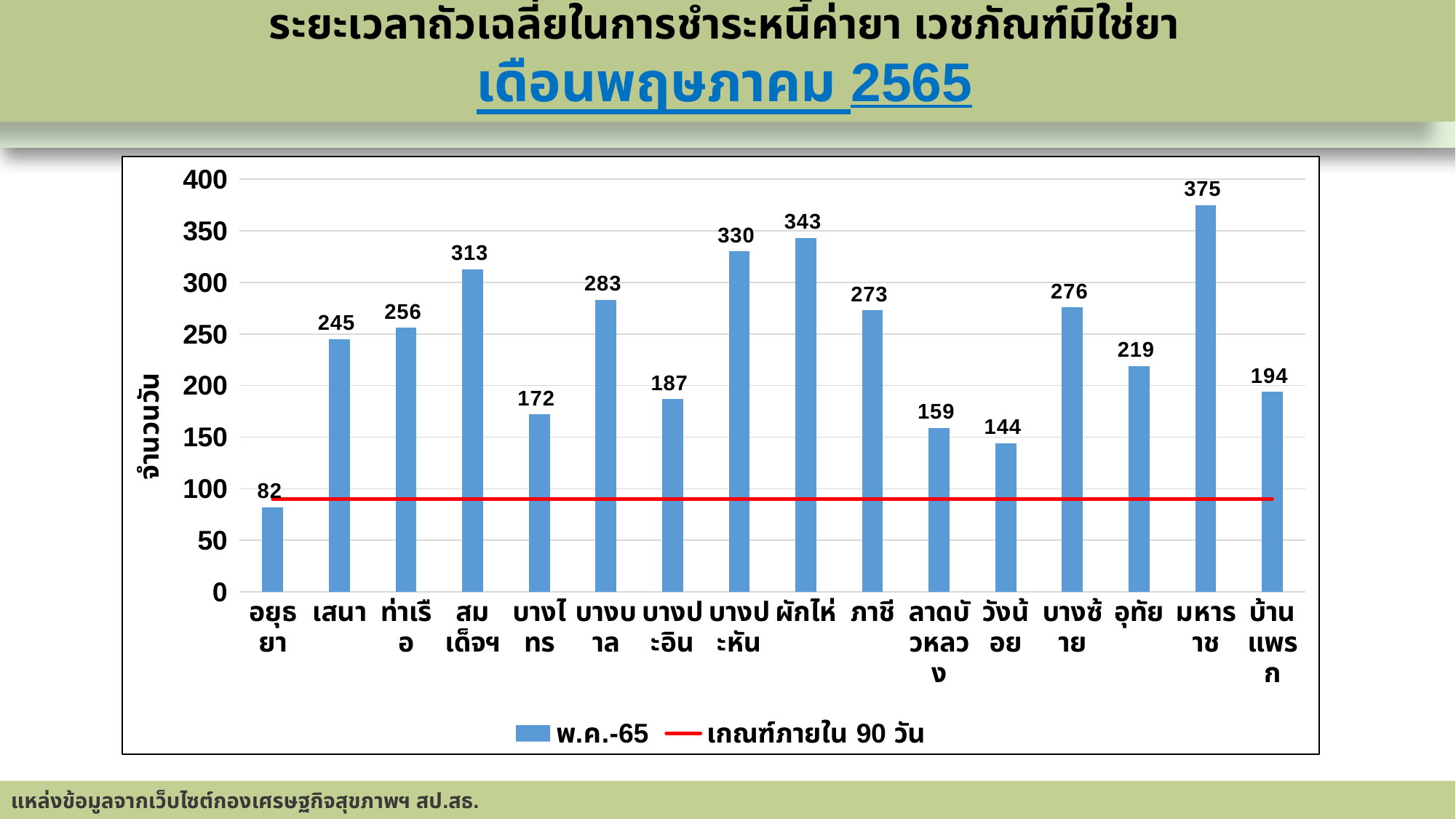

ระยะเวลาถัวเฉลี่ยในการชำระหนี้ค่ายา เวชภัณฑ์มิใช่ยา
เดือนพฤษภาคม 2565

### Chart

| Category | พ.ค.-65 | เกณฑ์ภายใน 90 วัน |
|---|---|---|
| อยุธยา | 82.0 | 90.0 |
| เสนา | 245.0 | 90.0 |
| ท่าเรือ | 256.0 | 90.0 |
| สมเด็จฯ | 313.0 | 90.0 |
| บางไทร | 172.0 | 90.0 |
| บางบาล | 283.0 | 90.0 |
| บางปะอิน | 187.0 | 90.0 |
| บางปะหัน | 330.0 | 90.0 |
| ผักไห่ | 343.0 | 90.0 |
| ภาชี | 273.0 | 90.0 |
| ลาดบัวหลวง | 159.0 | 90.0 |
| วังน้อย | 144.0 | 90.0 |
| บางซ้าย | 276.0 | 90.0 |
| อุทัย | 219.0 | 90.0 |
| มหาราช | 375.0 | 90.0 |
| บ้านแพรก | 194.0 | 90.0 |
แหล่งข้อมูลจากเว็บไซต์กองเศรษฐกิจสุขภาพฯ สป.สธ.